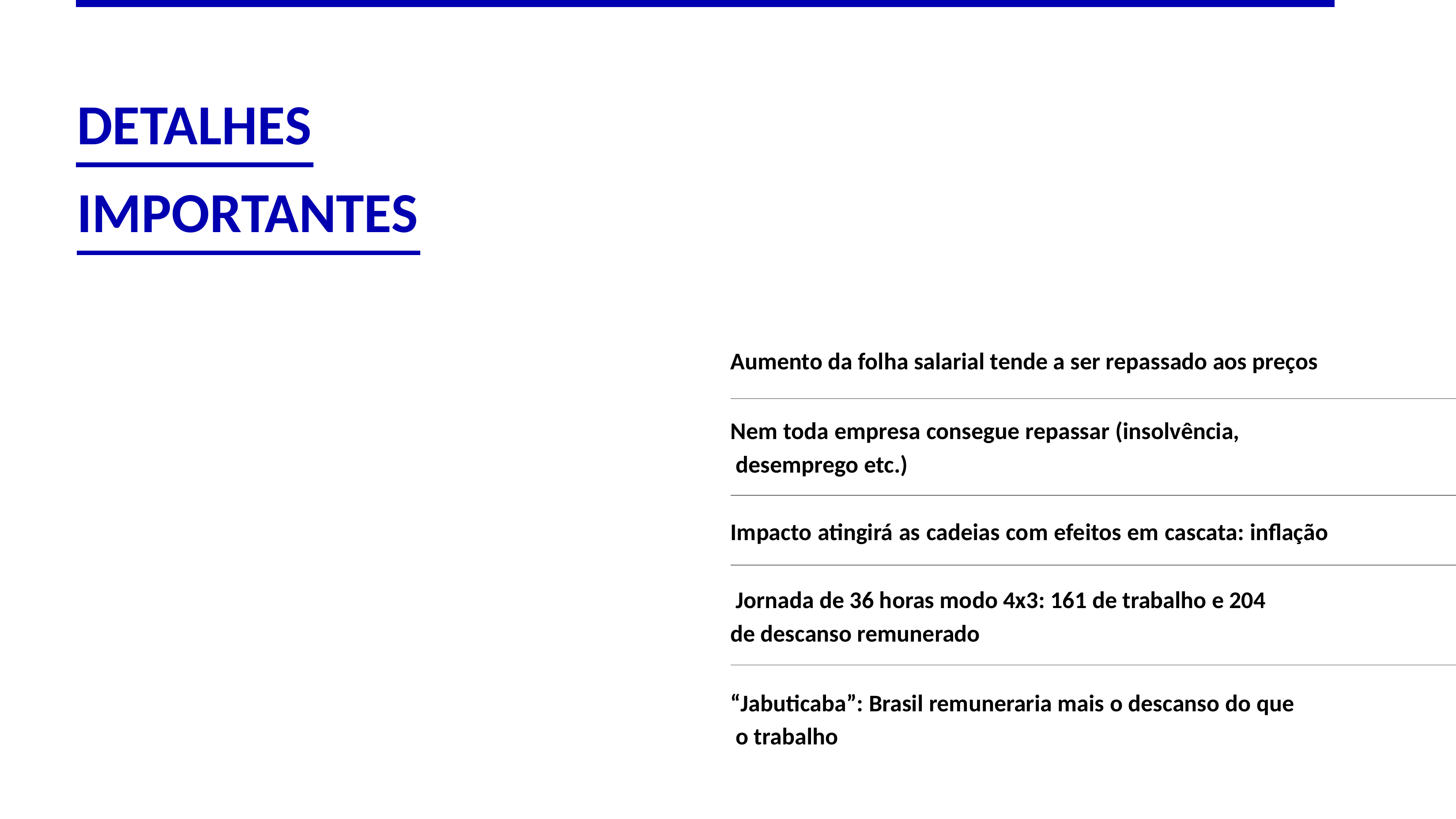

# DETALHES

IMPORTANTES

Aumento da folha salarial tende a ser repassado aos preços

Nem toda empresa consegue repassar (insolvência,  desemprego etc.)
Impacto atingirá as cadeias com efeitos em cascata: inflação  Jornada de 36 horas modo 4x3: 161 de trabalho e 204
de descanso remunerado

“Jabuticaba”: Brasil remuneraria mais o descanso do que  o trabalho